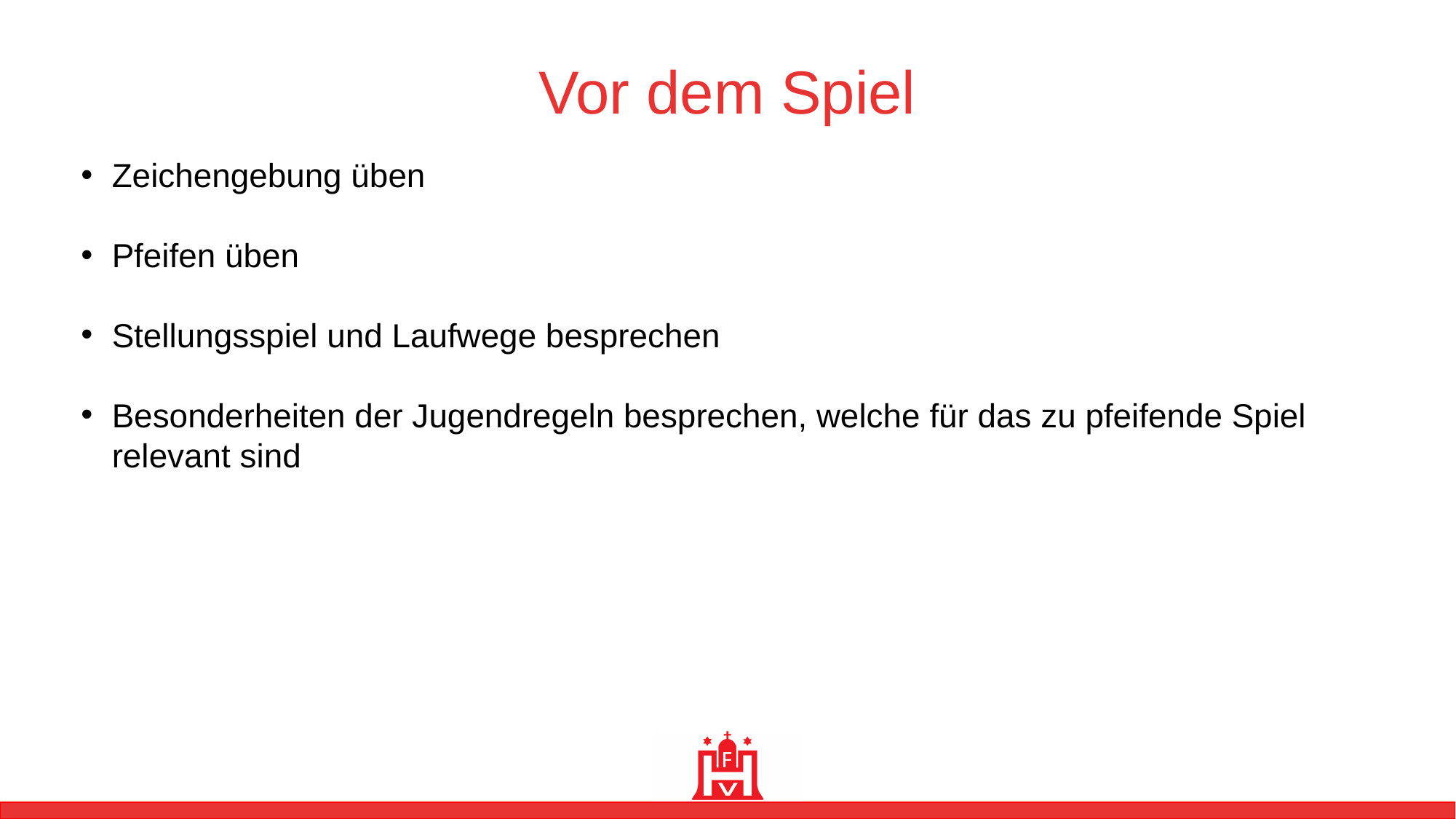

Vor dem Spiel
Zeichengebung üben

Pfeifen üben

Stellungsspiel und Laufwege besprechen

Besonderheiten der Jugendregeln besprechen, welche für das zu pfeifende Spiel relevant sind
MUSTER